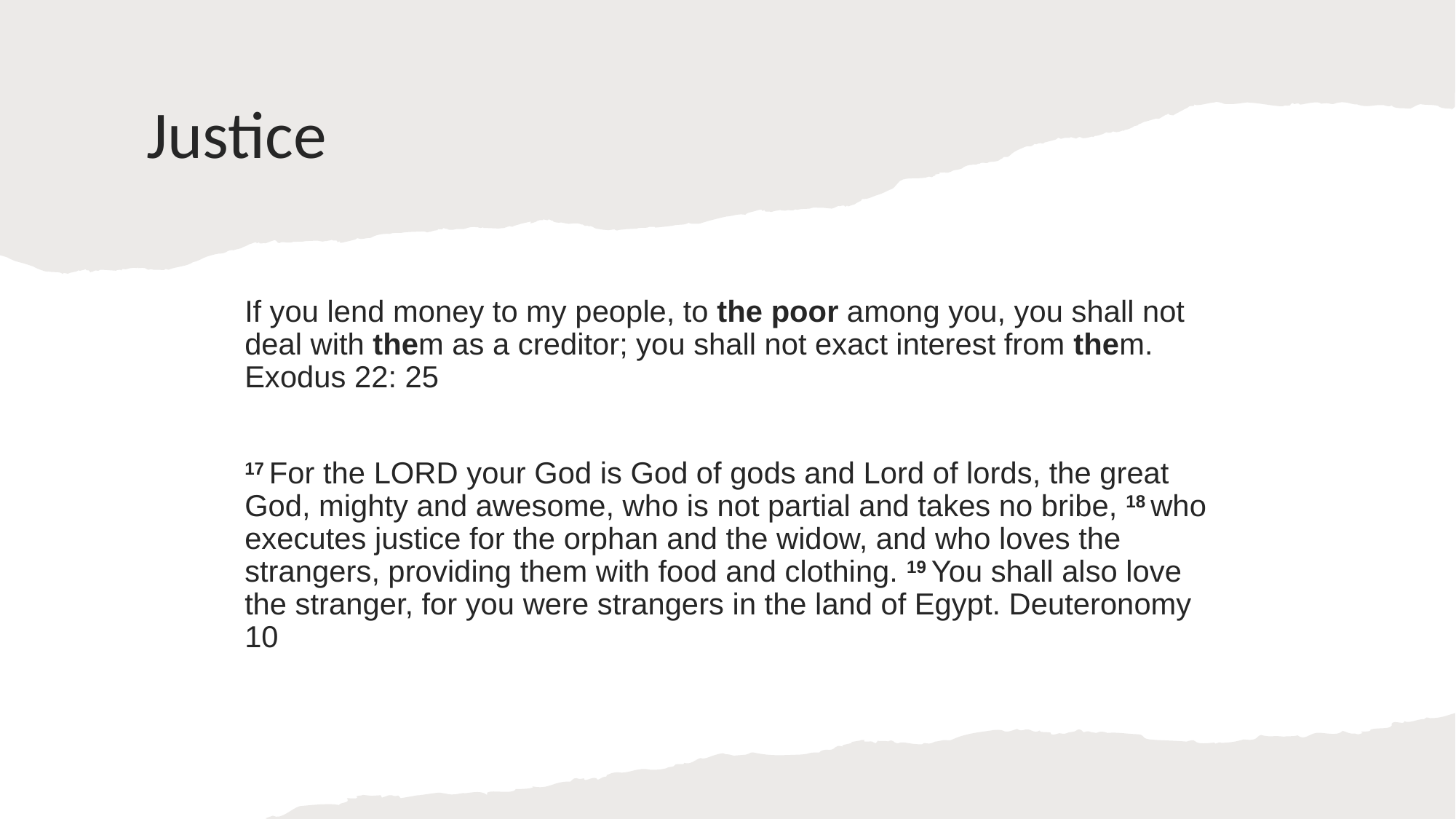

# Justice
If you lend money to my people, to the poor among you, you shall not deal with them as a creditor; you shall not exact interest from them. Exodus 22: 25

17 For the Lord your God is God of gods and Lord of lords, the great God, mighty and awesome, who is not partial and takes no bribe, 18 who executes justice for the orphan and the widow, and who loves the strangers, providing them with food and clothing. 19 You shall also love the stranger, for you were strangers in the land of Egypt. Deuteronomy 10